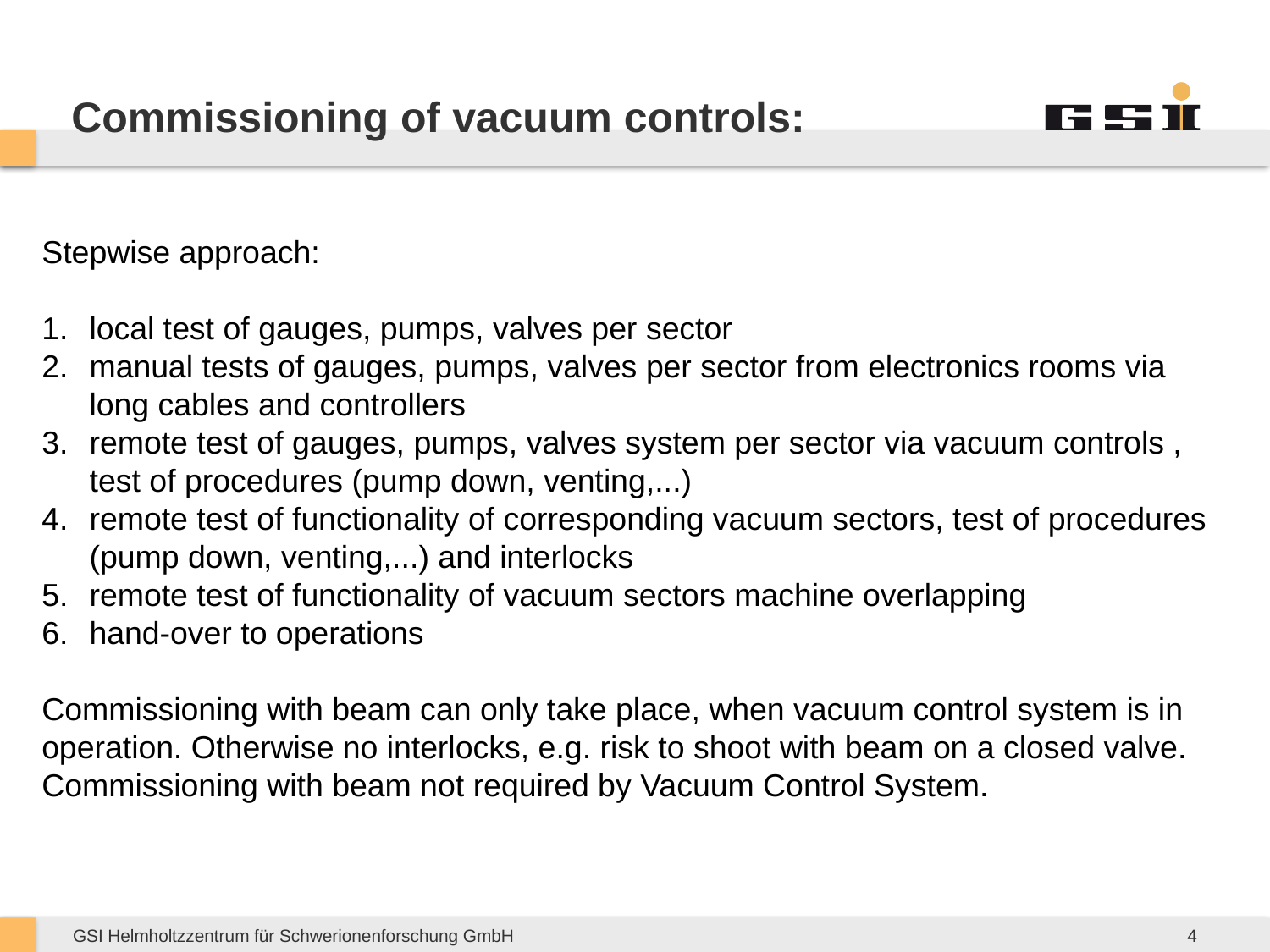

# Commissioning of vacuum controls:

Stepwise approach:

local test of gauges, pumps, valves per sector
manual tests of gauges, pumps, valves per sector from electronics rooms via long cables and controllers
remote test of gauges, pumps, valves system per sector via vacuum controls , test of procedures (pump down, venting,...)
remote test of functionality of corresponding vacuum sectors, test of procedures (pump down, venting,...) and interlocks
remote test of functionality of vacuum sectors machine overlapping
hand-over to operations

Commissioning with beam can only take place, when vacuum control system is in operation. Otherwise no interlocks, e.g. risk to shoot with beam on a closed valve.
Commissioning with beam not required by Vacuum Control System.

4